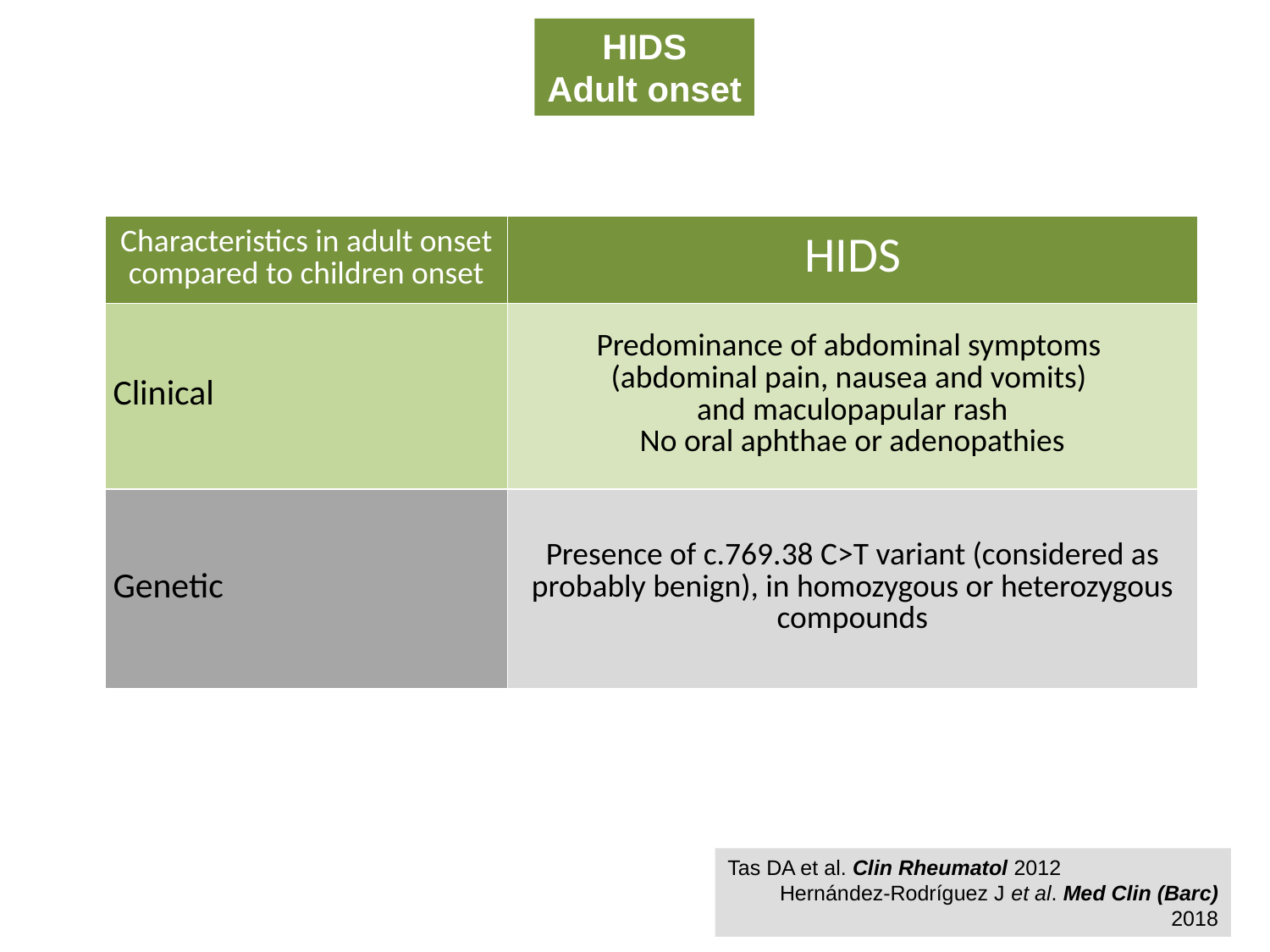

HIDS
Adult onset
| Characteristics in adult onset compared to children onset | HIDS |
| --- | --- |
| Clinical | Predominance of abdominal symptoms (abdominal pain, nausea and vomits) and maculopapular rash No oral aphthae or adenopathies |
| Genetic | Presence of c.769.38 C>T variant (considered as probably benign), in homozygous or heterozygous compounds |
Tas DA et al. Clin Rheumatol 2012
Hernández-Rodríguez J et al. Med Clin (Barc) 2018